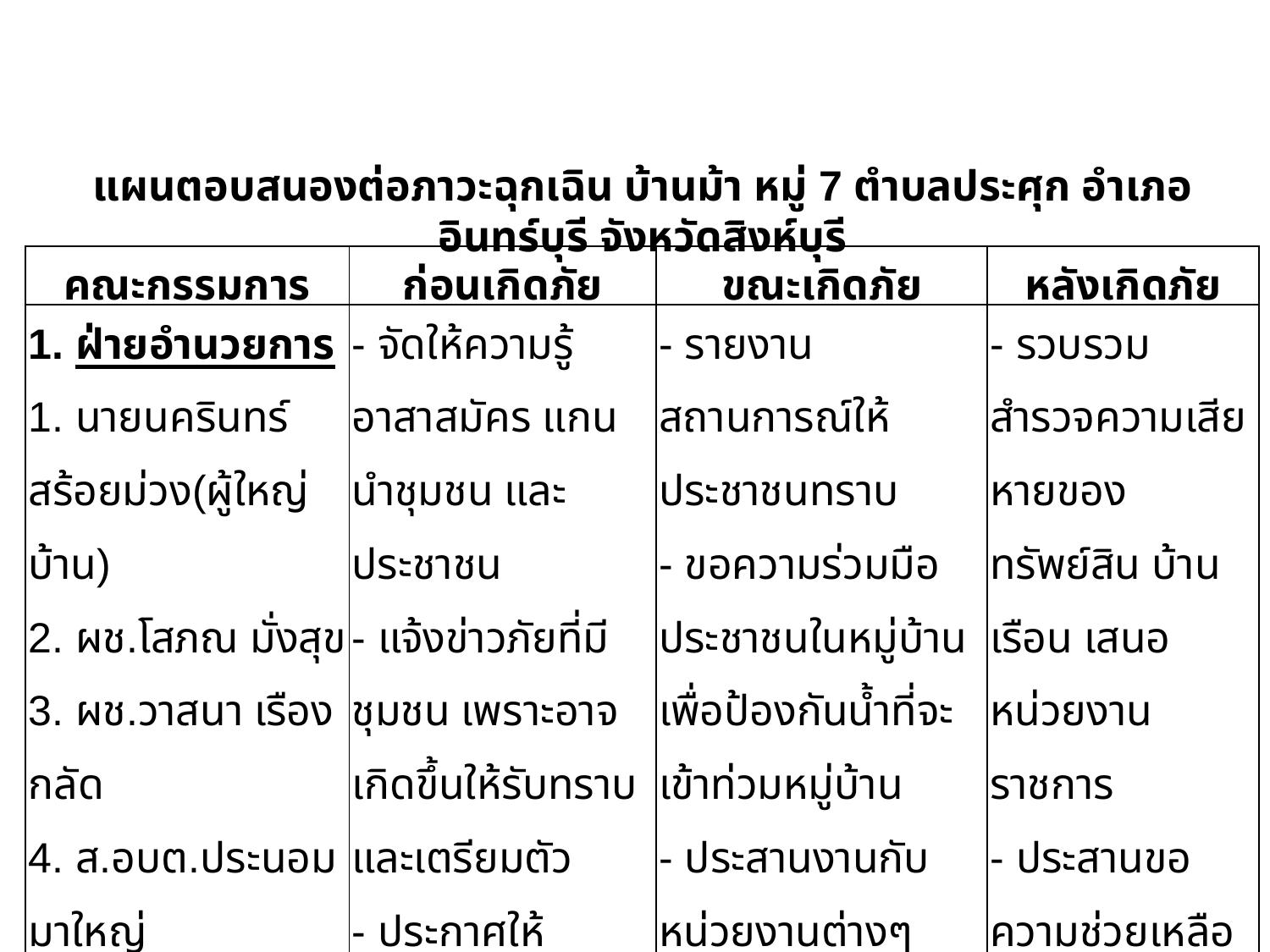

แผนตอบสนองต่อภาวะฉุกเฉิน บ้านม้า หมู่ 7 ตำบลประศุก อำเภออินทร์บุรี จังหวัดสิงห์บุรี
| คณะกรรมการ | ก่อนเกิดภัย | ขณะเกิดภัย | หลังเกิดภัย |
| --- | --- | --- | --- |
| 1. ฝ่ายอำนวยการ 1. นายนครินทร์ สร้อยม่วง(ผู้ใหญ่บ้าน) 2. ผช.โสภณ มั่งสุข 3. ผช.วาสนา เรืองกลัด 4. ส.อบต.ประนอม มาใหญ่ 5. ส.อบต.วาสนา คนชาญ 6. นายเชิด เฉยดิษฐ์ 7. นายศรัณย์ คงดิษฐ์ | - จัดให้ความรู้อาสาสมัคร แกนนำชุมชน และประชาชน - แจ้งข่าวภัยที่มีชุมชน เพราะอาจเกิดขึ้นให้รับทราบและเตรียมตัว - ประกาศให้กรรมการแต่ละฝ่ายเตรียมพร้อมในการเก็บของ | - รายงานสถานการณ์ให้ประชาชนทราบ - ขอความร่วมมือประชาชนในหมู่บ้าน เพื่อป้องกันน้ำที่จะเข้าท่วมหมู่บ้าน - ประสานงานกับหน่วยงานต่างๆ เพื่อขอความช่วยเหลือ เช่น อบต. อำเภอ จังหวัด และปภ.จังหวัด | - รวบรวม สำรวจความเสียหายของทรัพย์สิน บ้านเรือน เสนอหน่วยงานราชการ - ประสานขอความช่วยเหลือจากหน่วยงานภายนอกที่เกี่ยวข้อง |